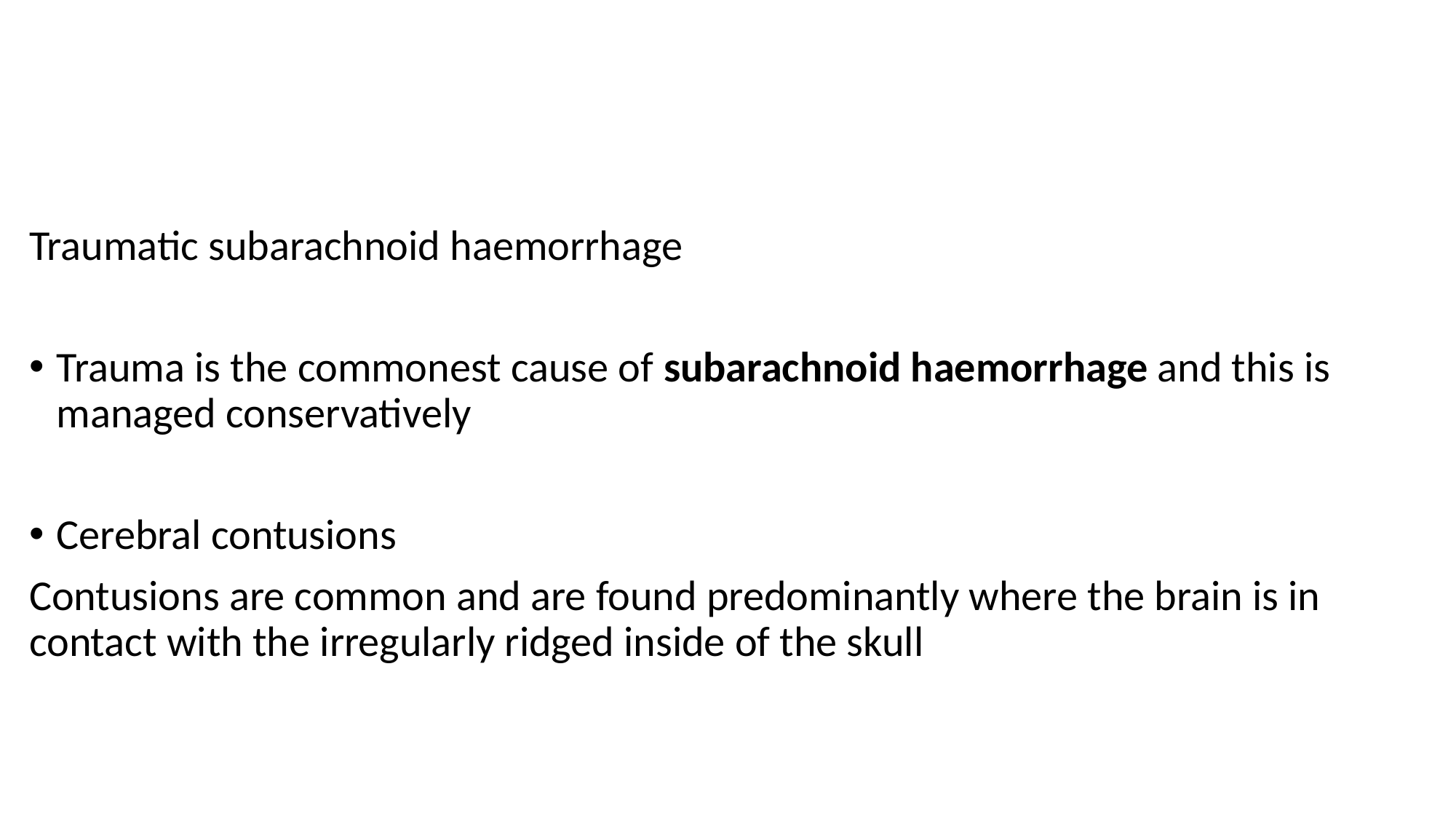

#
Traumatic subarachnoid haemorrhage

Trauma is the commonest cause of subarachnoid haemorrhage and this is managed conservatively

Cerebral contusions
Contusions are common and are found predominantly where the brain is in contact with the irregularly ridged inside of the skull